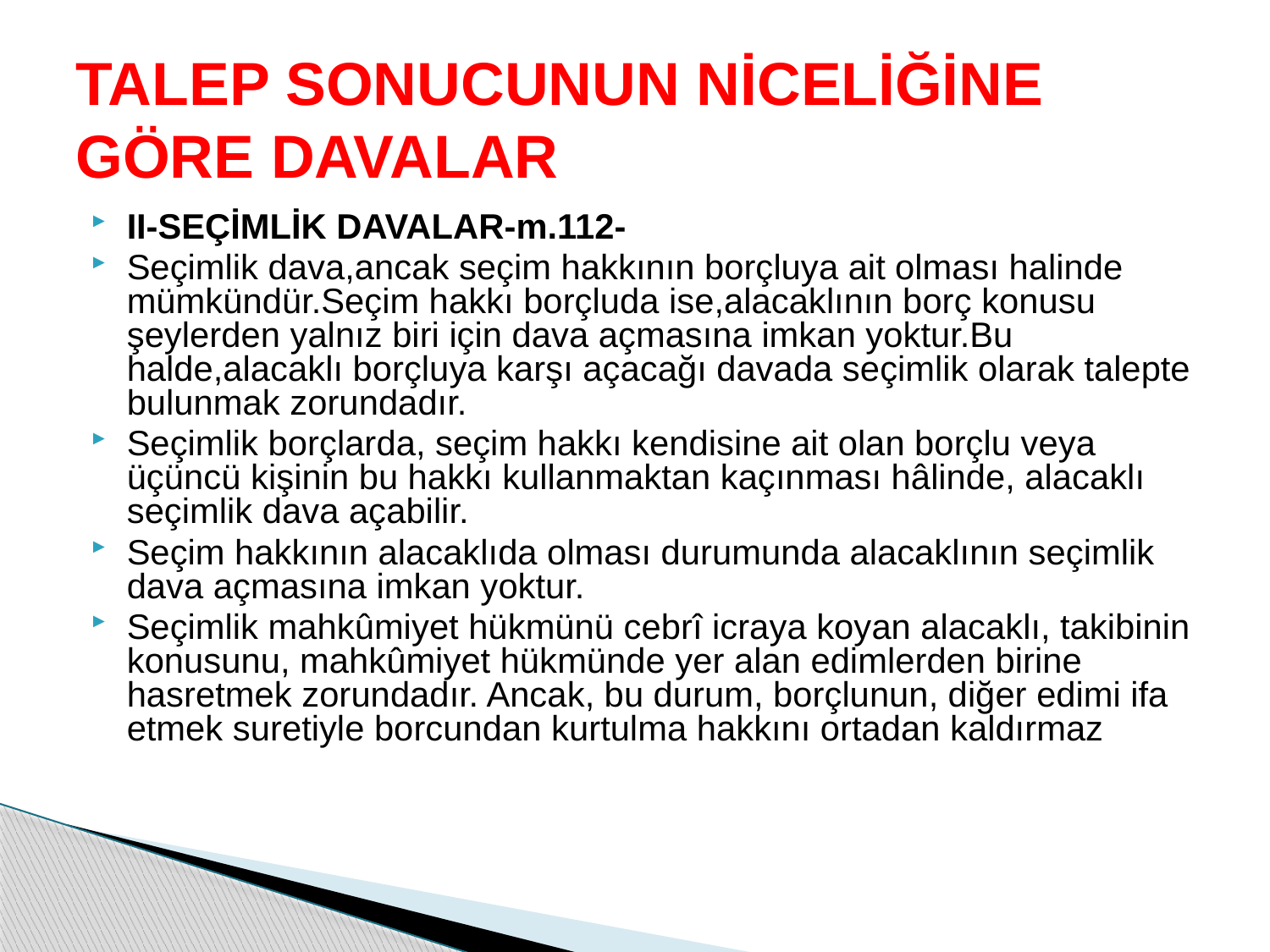

# TALEP SONUCUNUN NİCELİĞİNE GÖRE DAVALAR
II-SEÇİMLİK DAVALAR-m.112-
Seçimlik dava,ancak seçim hakkının borçluya ait olması halinde mümkündür.Seçim hakkı borçluda ise,alacaklının borç konusu şeylerden yalnız biri için dava açmasına imkan yoktur.Bu halde,alacaklı borçluya karşı açacağı davada seçimlik olarak talepte bulunmak zorundadır.
Seçimlik borçlarda, seçim hakkı kendisine ait olan borçlu veya üçüncü kişinin bu hakkı kullanmaktan kaçınması hâlinde, alacaklı seçimlik dava açabilir.
Seçim hakkının alacaklıda olması durumunda alacaklının seçimlik dava açmasına imkan yoktur.
Seçimlik mahkûmiyet hükmünü cebrî icraya koyan alacaklı, takibinin konusunu, mahkûmiyet hükmünde yer alan edimlerden birine hasretmek zorundadır. Ancak, bu durum, borçlunun, diğer edimi ifa etmek suretiyle borcundan kurtulma hakkını ortadan kaldırmaz